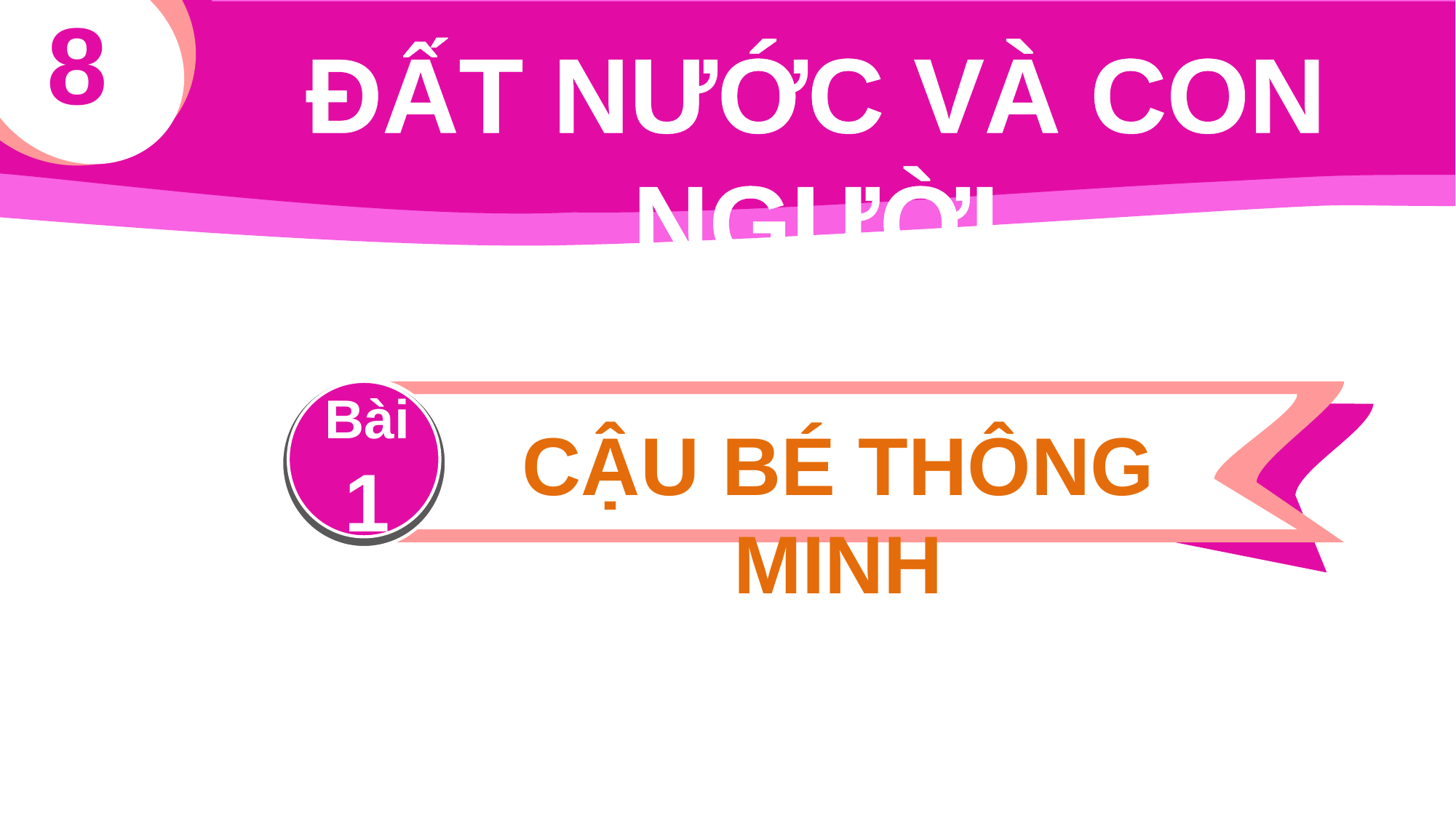

8

ĐẤT NƯỚC VÀ CON NGƯỜI

Bài
1

CẬU BÉ THÔNG MINH